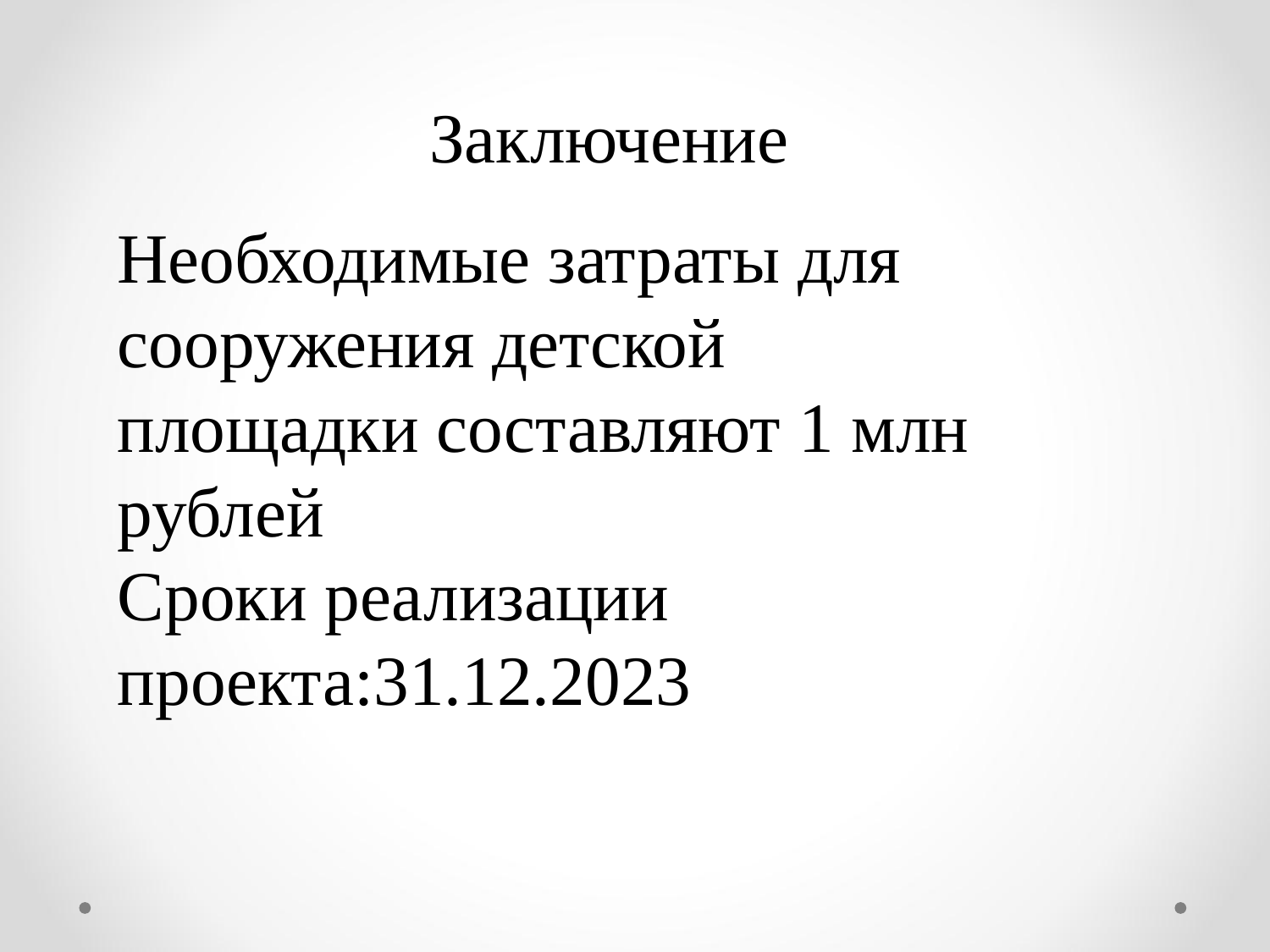

Заключение
Необходимые затраты для сооружения детской площадки составляют 1 млн рублей
Сроки реализации проекта:31.12.2023